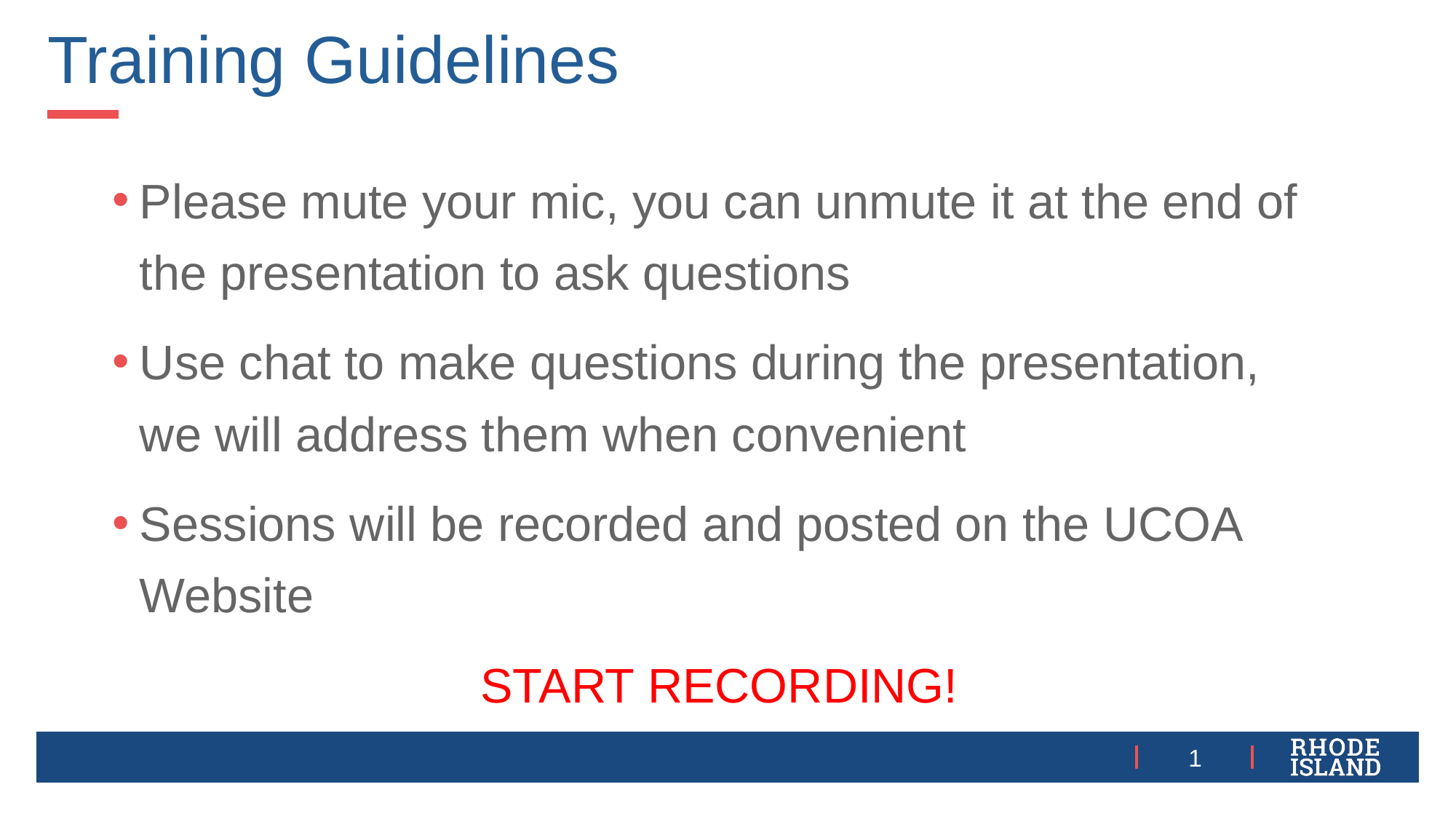

# Training Guidelines
Please mute your mic, you can unmute it at the end of the presentation to ask questions
Use chat to make questions during the presentation, we will address them when convenient
Sessions will be recorded and posted on the UCOA Website
START RECORDING!
1